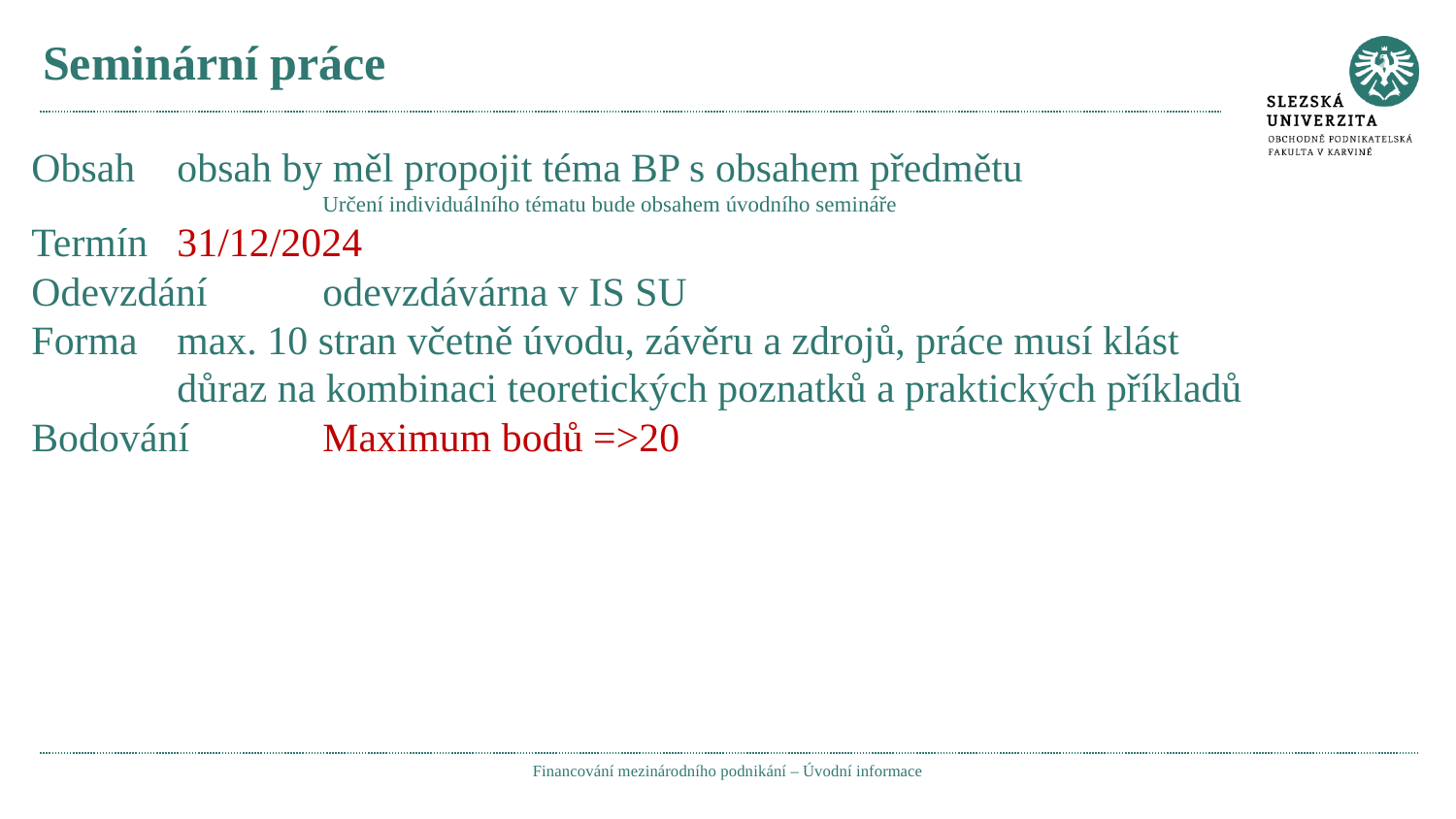

# Seminární práce
Obsah 	obsah by měl propojit téma BP s obsahem předmětu
Určení individuálního tématu bude obsahem úvodního semináře
Termín 	31/12/2024
Odevzdání 	odevzdávárna v IS SU
Forma	max. 10 stran včetně úvodu, závěru a zdrojů, práce musí klást 			důraz na kombinaci teoretických poznatků a praktických příkladů
Bodování	Maximum bodů =>20

Financování mezinárodního podnikání – Úvodní informace